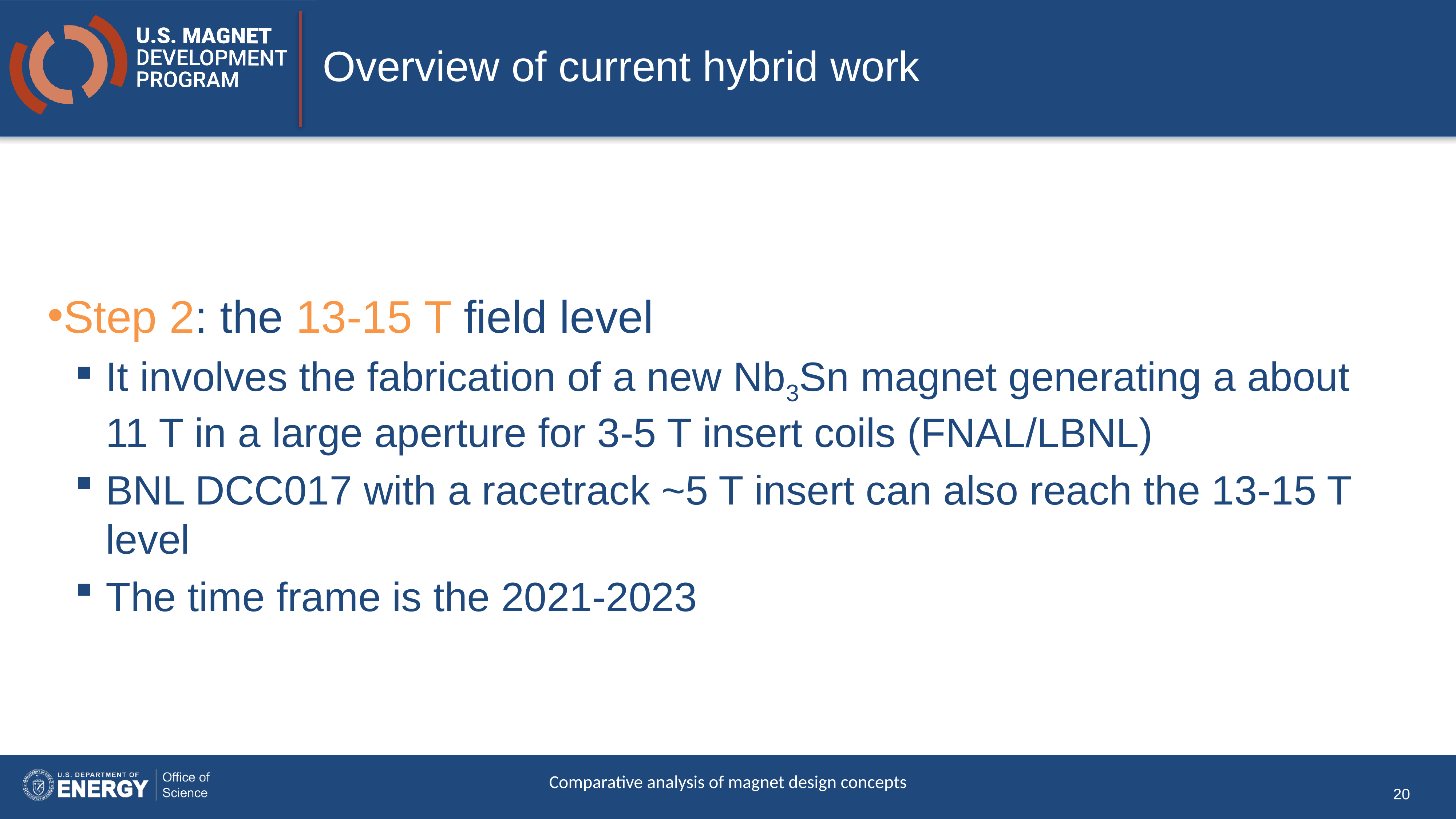

# Overview of current hybrid work

Step 2: the 13-15 T field level
It involves the fabrication of a new Nb3Sn magnet generating a about 11 T in a large aperture for 3-5 T insert coils (FNAL/LBNL)
BNL DCC017 with a racetrack ~5 T insert can also reach the 13-15 T level
The time frame is the 2021-2023

Comparative analysis of magnet design concepts
20